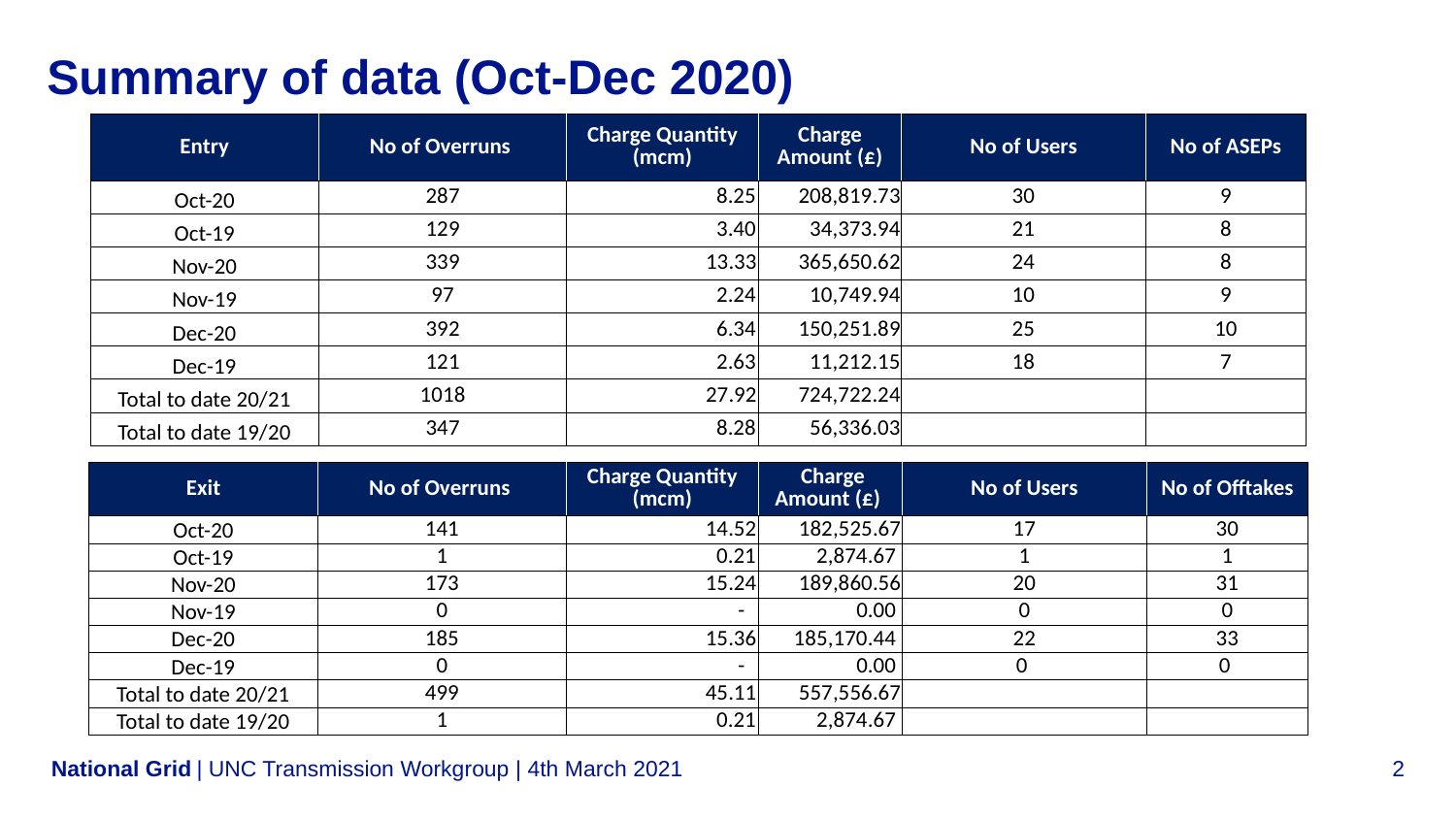

# Summary of data (Oct-Dec 2020)
| Entry | No of Overruns | Charge Quantity (mcm) | Charge Amount (£) | No of Users | No of ASEPs |
| --- | --- | --- | --- | --- | --- |
| Oct-20 | 287 | 8.25 | 208,819.73 | 30 | 9 |
| Oct-19 | 129 | 3.40 | 34,373.94 | 21 | 8 |
| Nov-20 | 339 | 13.33 | 365,650.62 | 24 | 8 |
| Nov-19 | 97 | 2.24 | 10,749.94 | 10 | 9 |
| Dec-20 | 392 | 6.34 | 150,251.89 | 25 | 10 |
| Dec-19 | 121 | 2.63 | 11,212.15 | 18 | 7 |
| Total to date 20/21 | 1018 | 27.92 | 724,722.24 |  |  |
| Total to date 19/20 | 347 | 8.28 | 56,336.03 |  |  |
| Exit | No of Overruns | Charge Quantity (mcm) | Charge Amount (£) | No of Users | No of Offtakes |
| --- | --- | --- | --- | --- | --- |
| Oct-20 | 141 | 14.52 | 182,525.67 | 17 | 30 |
| Oct-19 | 1 | 0.21 | 2,874.67 | 1 | 1 |
| Nov-20 | 173 | 15.24 | 189,860.56 | 20 | 31 |
| Nov-19 | 0 | - | 0.00 | 0 | 0 |
| Dec-20 | 185 | 15.36 | 185,170.44 | 22 | 33 |
| Dec-19 | 0 | - | 0.00 | 0 | 0 |
| Total to date 20/21 | 499 | 45.11 | 557,556.67 |  |  |
| Total to date 19/20 | 1 | 0.21 | 2,874.67 |  |  |
| UNC Transmission Workgroup | 4th March 2021